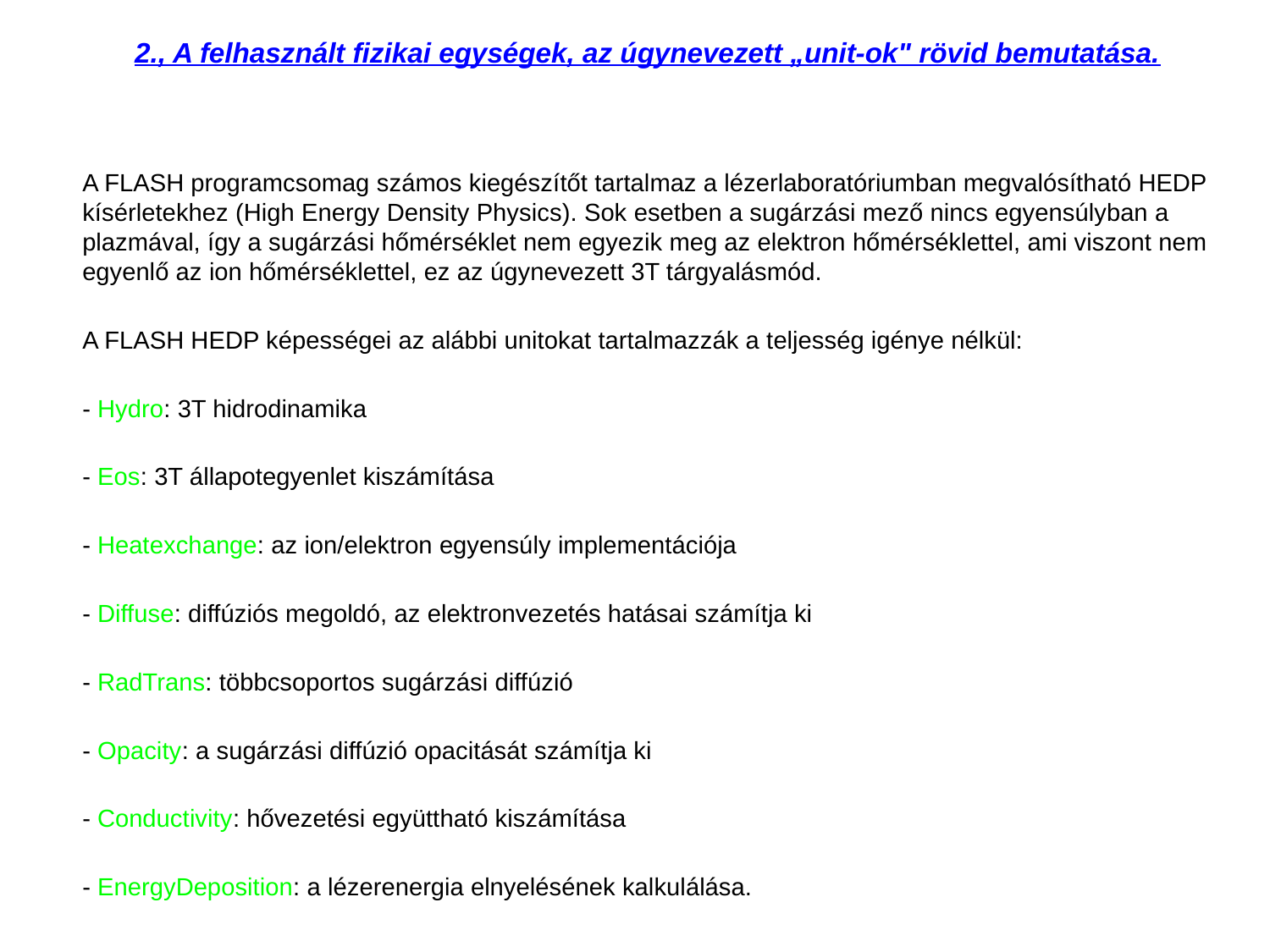

2., A felhasznált fizikai egységek, az úgynevezett „unit-ok" rövid bemutatása.

A FLASH programcsomag számos kiegészítőt tartalmaz a lézerlaboratóriumban megvalósítható HEDP kísérletekhez (High Energy Density Physics). Sok esetben a sugárzási mező nincs egyensúlyban a plazmával, így a sugárzási hőmérséklet nem egyezik meg az elektron hőmérséklettel, ami viszont nem egyenlő az ion hőmérséklettel, ez az úgynevezett 3T tárgyalásmód.
A FLASH HEDP képességei az alábbi unitokat tartalmazzák a teljesség igénye nélkül:
- Hydro: 3T hidrodinamika
- Eos: 3T állapotegyenlet kiszámítása
- Heatexchange: az ion/elektron egyensúly implementációja
- Diffuse: diffúziós megoldó, az elektronvezetés hatásai számítja ki
- RadTrans: többcsoportos sugárzási diffúzió
- Opacity: a sugárzási diffúzió opacitását számítja ki
- Conductivity: hővezetési együttható kiszámítása
- EnergyDeposition: a lézerenergia elnyelésének kalkulálása.